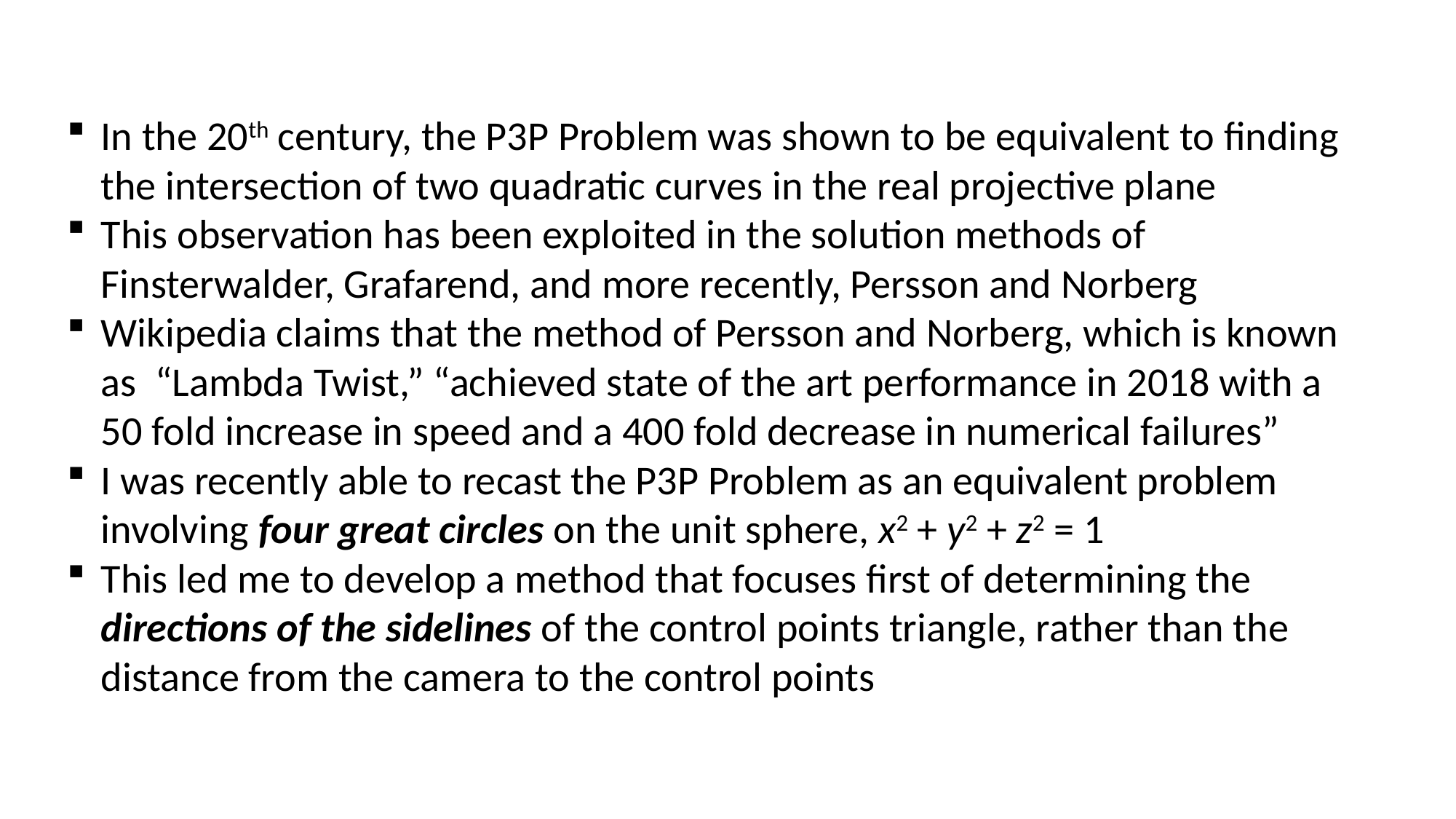

In the 20th century, the P3P Problem was shown to be equivalent to finding the intersection of two quadratic curves in the real projective plane
This observation has been exploited in the solution methods of Finsterwalder, Grafarend, and more recently, Persson and Norberg
Wikipedia claims that the method of Persson and Norberg, which is known as  “Lambda Twist,” “achieved state of the art performance in 2018 with a 50 fold increase in speed and a 400 fold decrease in numerical failures”
I was recently able to recast the P3P Problem as an equivalent problem involving four great circles on the unit sphere, x2 + y2 + z2 = 1
This led me to develop a method that focuses first of determining the directions of the sidelines of the control points triangle, rather than the distance from the camera to the control points